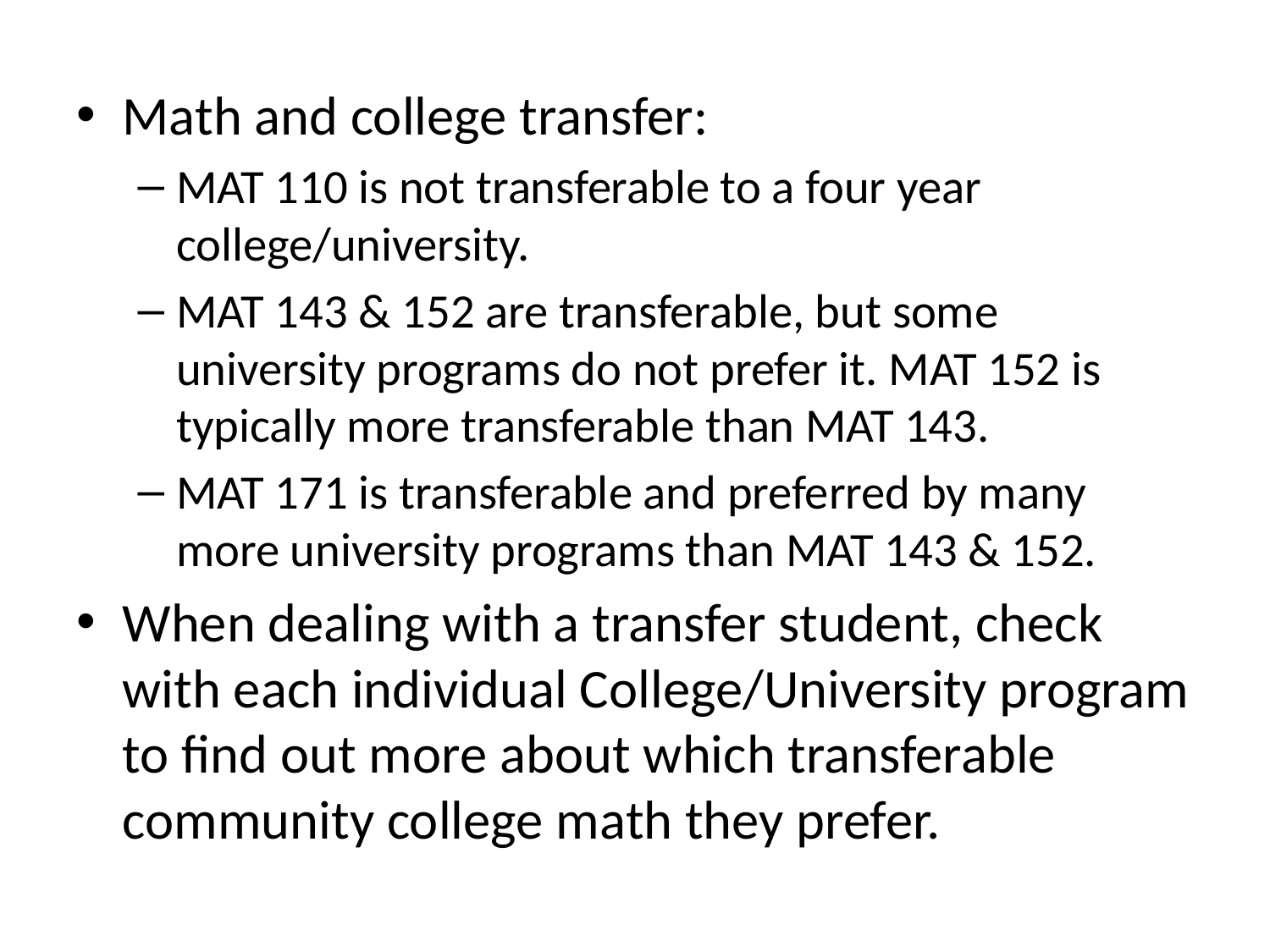

Math and college transfer:
MAT 110 is not transferable to a four year college/university.
MAT 143 & 152 are transferable, but some university programs do not prefer it. MAT 152 is typically more transferable than MAT 143.
MAT 171 is transferable and preferred by many more university programs than MAT 143 & 152.
When dealing with a transfer student, check with each individual College/University program to find out more about which transferable community college math they prefer.